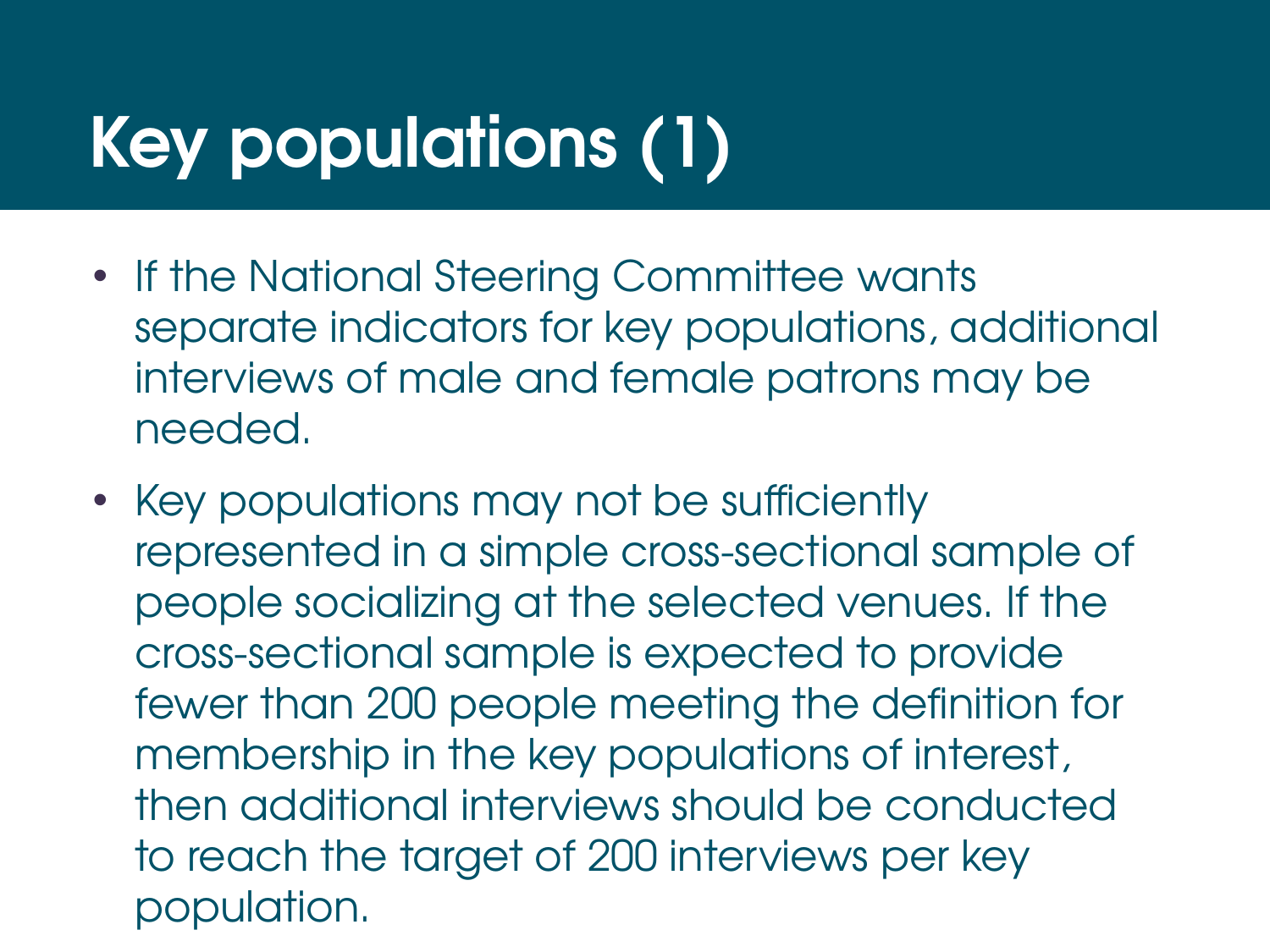

# Key populations (1)
If the National Steering Committee wants separate indicators for key populations, additional interviews of male and female patrons may be needed.
Key populations may not be sufficiently represented in a simple cross-sectional sample of people socializing at the selected venues. If the cross-sectional sample is expected to provide fewer than 200 people meeting the definition for membership in the key populations of interest, then additional interviews should be conducted to reach the target of 200 interviews per key population.